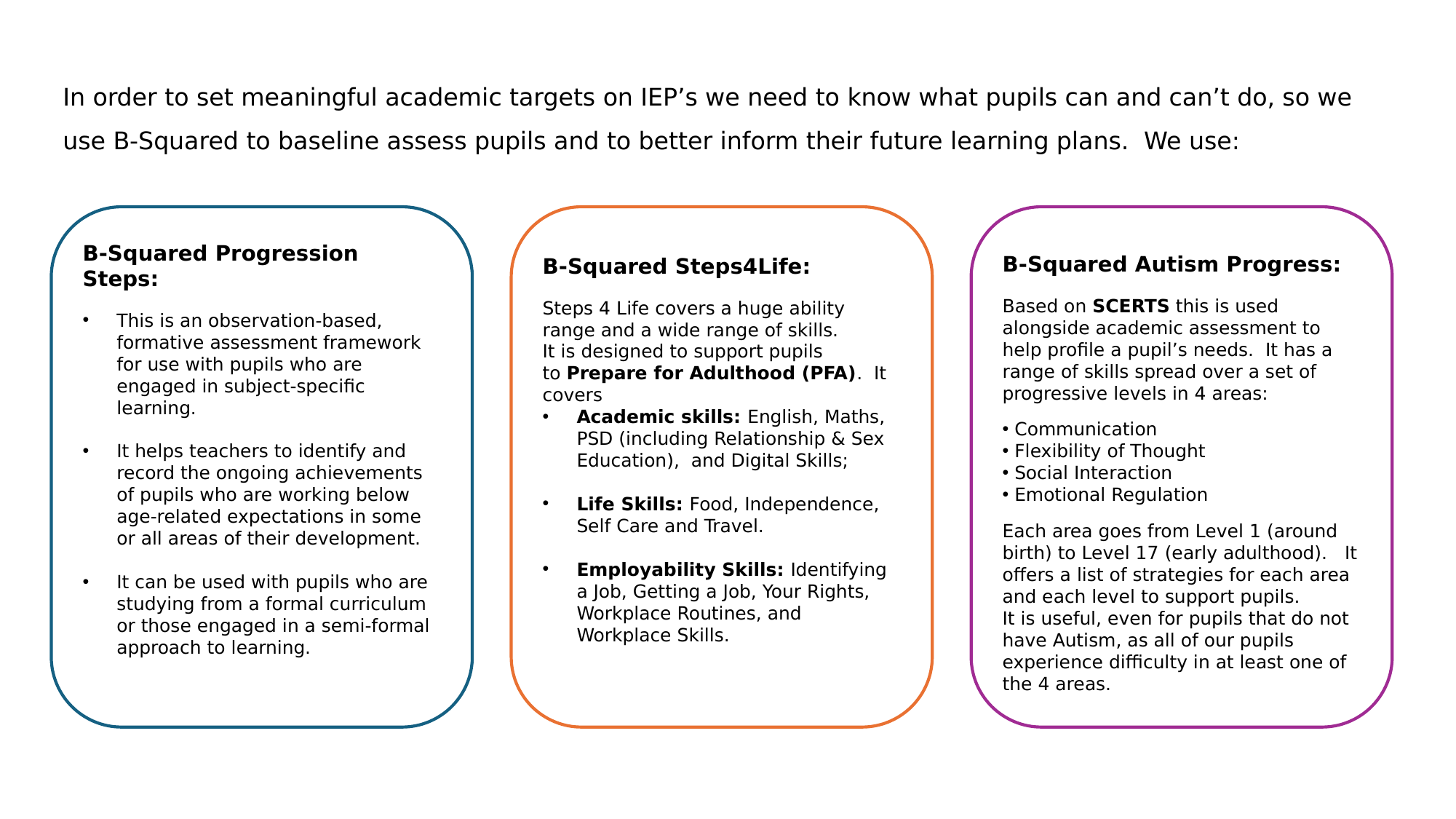

In order to set meaningful academic targets on IEP’s we need to know what pupils can and can’t do, so we use B-Squared to baseline assess pupils and to better inform their future learning plans.  We use:

B-Squared Progression Steps:

This is an observation-based, formative assessment framework for use with pupils who are engaged in subject-specific learning.

It helps teachers to identify and record the ongoing achievements of pupils who are working below age-related expectations in some or all areas of their development.

It can be used with pupils who are studying from a formal curriculum or those engaged in a semi-formal approach to learning.

B-Squared Steps4Life:

a

B-Squared Steps4Life:

Steps 4 Life covers a huge ability range and a wide range of skills.
It is designed to support pupils to Prepare for Adulthood (PFA).  It covers
Academic skills: English, Maths, PSD (including Relationship & Sex Education),  and Digital Skills;

Life Skills: Food, Independence, Self Care and Travel.

Employability Skills: Identifying a Job, Getting a Job, Your Rights, Workplace Routines, and Workplace Skills.

B-Squared Autism Progress:

Based on SCERTS this is used alongside academic assessment to help profile a pupil’s needs.  It has a range of skills spread over a set of progressive levels in 4 areas:

 Communication
 Flexibility of Thought
 Social Interaction
 Emotional Regulation

Each area goes from Level 1 (around birth) to Level 17 (early adulthood).   It offers a list of strategies for each area and each level to support pupils.
It is useful, even for pupils that do not have Autism, as all of our pupils experience difficulty in at least one of the 4 areas.